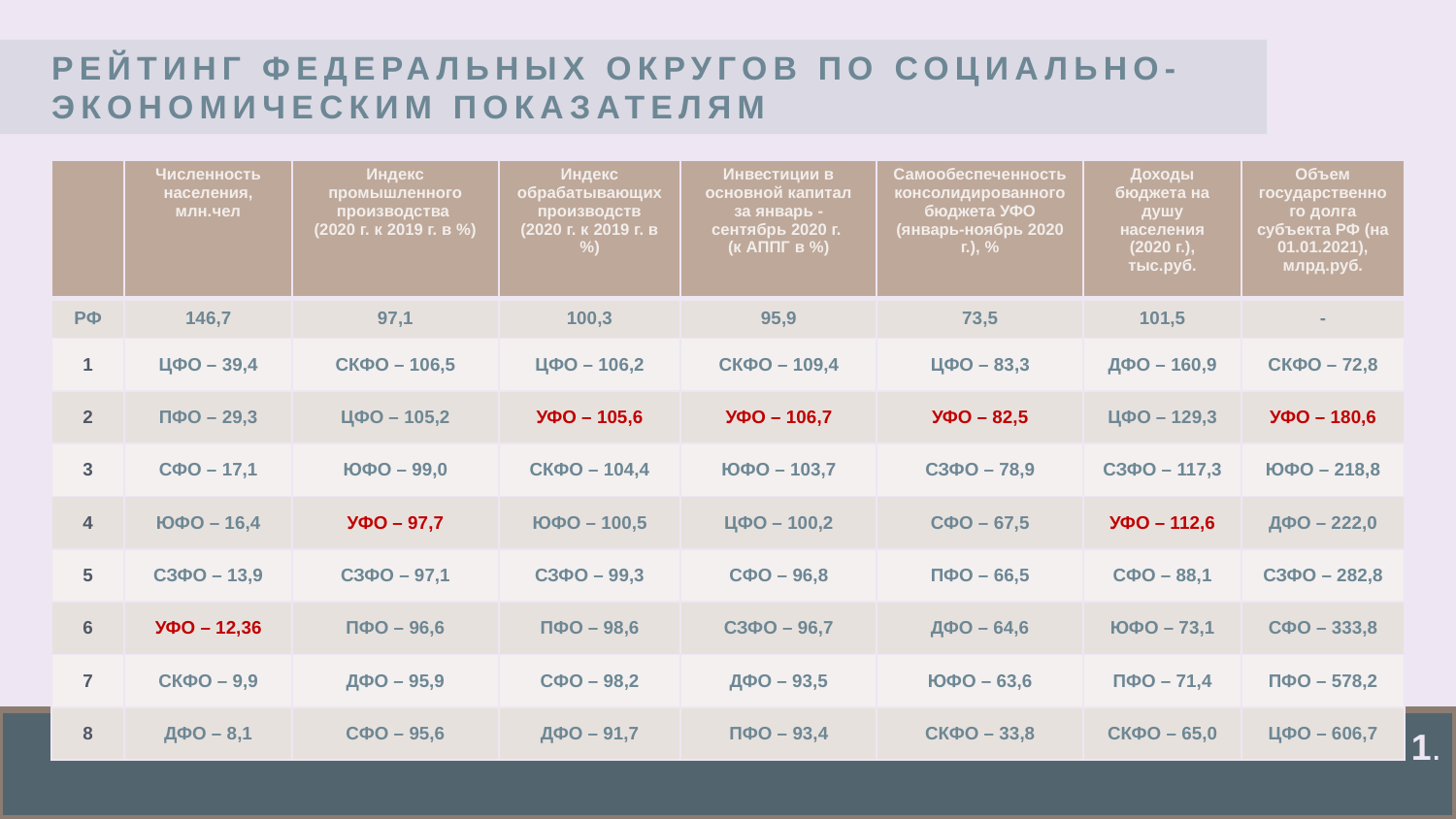

РЕЙТИНГ ФЕДЕРАЛЬНЫХ ОКРУГОВ ПО СОЦИАЛЬНО-ЭКОНОМИЧЕСКИМ ПОКАЗАТЕЛЯМ

|  | Численность населения, млн.чел | Индекс промышленного производства (2020 г. к 2019 г. в %) | Индекс обрабатывающих производств (2020 г. к 2019 г. в %) | Инвестиции в основной капитал за январь - сентябрь 2020 г. (к АППГ в %) | Самообеспеченность консолидированного бюджета УФО (январь-ноябрь 2020 г.), % | Доходы бюджета на душу населения (2020 г.), тыс.руб. | Объем государственного долга субъекта РФ (на 01.01.2021), млрд.руб. |
| --- | --- | --- | --- | --- | --- | --- | --- |
| РФ | 146,7 | 97,1 | 100,3 | 95,9 | 73,5 | 101,5 | - |
| 1 | ЦФО – 39,4 | СКФО – 106,5 | ЦФО – 106,2 | СКФО – 109,4 | ЦФО – 83,3 | ДФО – 160,9 | СКФО – 72,8 |
| 2 | ПФО – 29,3 | ЦФО – 105,2 | УФО – 105,6 | УФО – 106,7 | УФО – 82,5 | ЦФО – 129,3 | УФО – 180,6 |
| 3 | СФО – 17,1 | ЮФО – 99,0 | СКФО – 104,4 | ЮФО – 103,7 | СЗФО – 78,9 | СЗФО – 117,3 | ЮФО – 218,8 |
| 4 | ЮФО – 16,4 | УФО – 97,7 | ЮФО – 100,5 | ЦФО – 100,2 | СФО – 67,5 | УФО – 112,6 | ДФО – 222,0 |
| 5 | СЗФО – 13,9 | СЗФО – 97,1 | СЗФО – 99,3 | СФО – 96,8 | ПФО – 66,5 | СФО – 88,1 | СЗФО – 282,8 |
| 6 | УФО – 12,36 | ПФО – 96,6 | ПФО – 98,6 | СЗФО – 96,7 | ДФО – 64,6 | ЮФО – 73,1 | СФО – 333,8 |
| 7 | СКФО – 9,9 | ДФО – 95,9 | СФО – 98,2 | ДФО – 93,5 | ЮФО – 63,6 | ПФО – 71,4 | ПФО – 578,2 |
| 8 | ДФО – 8,1 | СФО – 95,6 | ДФО – 91,7 | ПФО – 93,4 | СКФО – 33,8 | СКФО – 65,0 | ЦФО – 606,7 |
1.